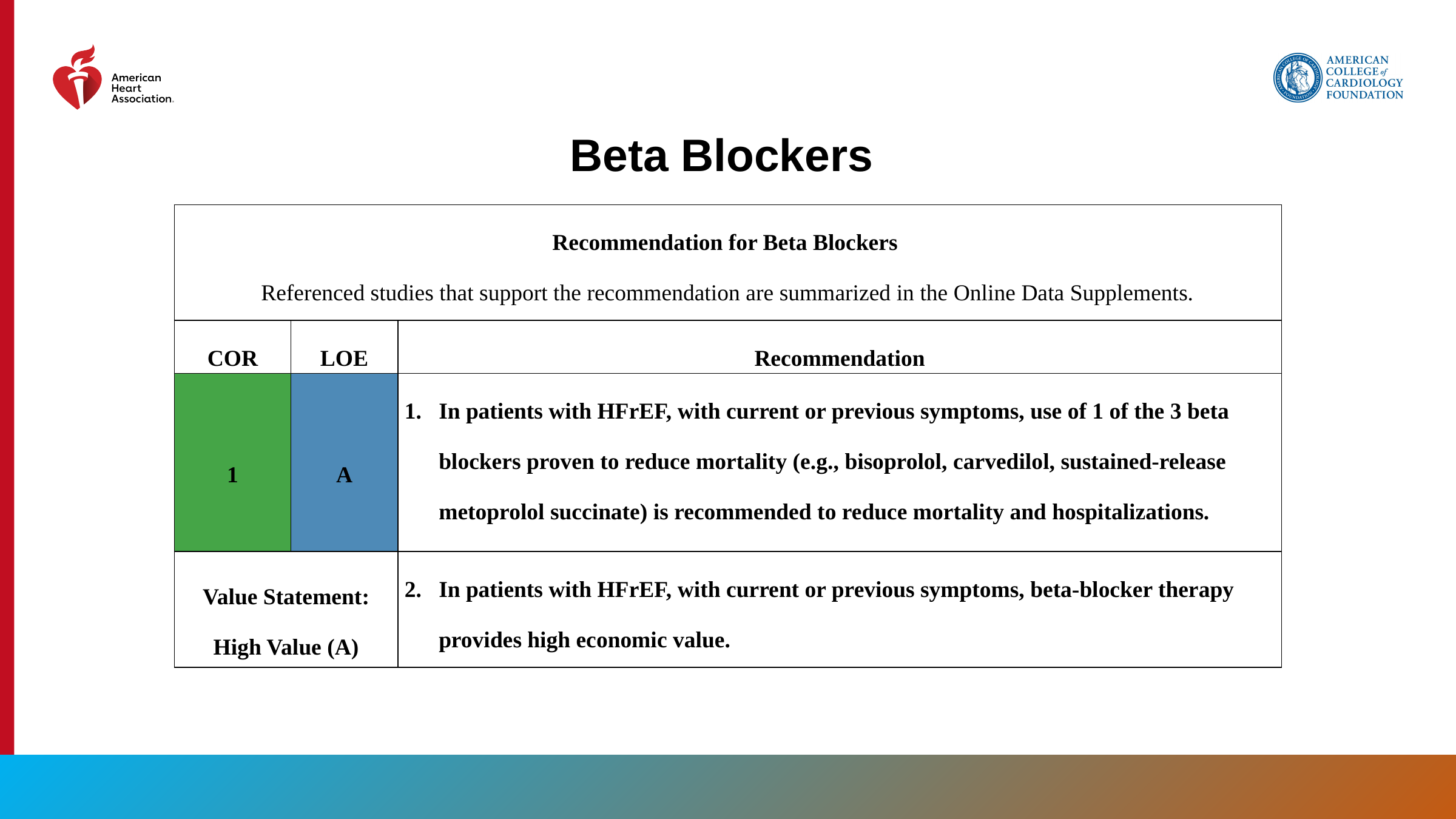

Beta Blockers
| Recommendation for Beta Blockers Referenced studies that support the recommendation are summarized in the Online Data Supplements. |  |  |
| --- | --- | --- |
| COR | LOE | Recommendation |
| 1 | A | In patients with HFrEF, with current or previous symptoms, use of 1 of the 3 beta blockers proven to reduce mortality (e.g., bisoprolol, carvedilol, sustained-release metoprolol succinate) is recommended to reduce mortality and hospitalizations. |
| Value Statement: High Value (A) |  | In patients with HFrEF, with current or previous symptoms, beta-blocker therapy provides high economic value. |
74